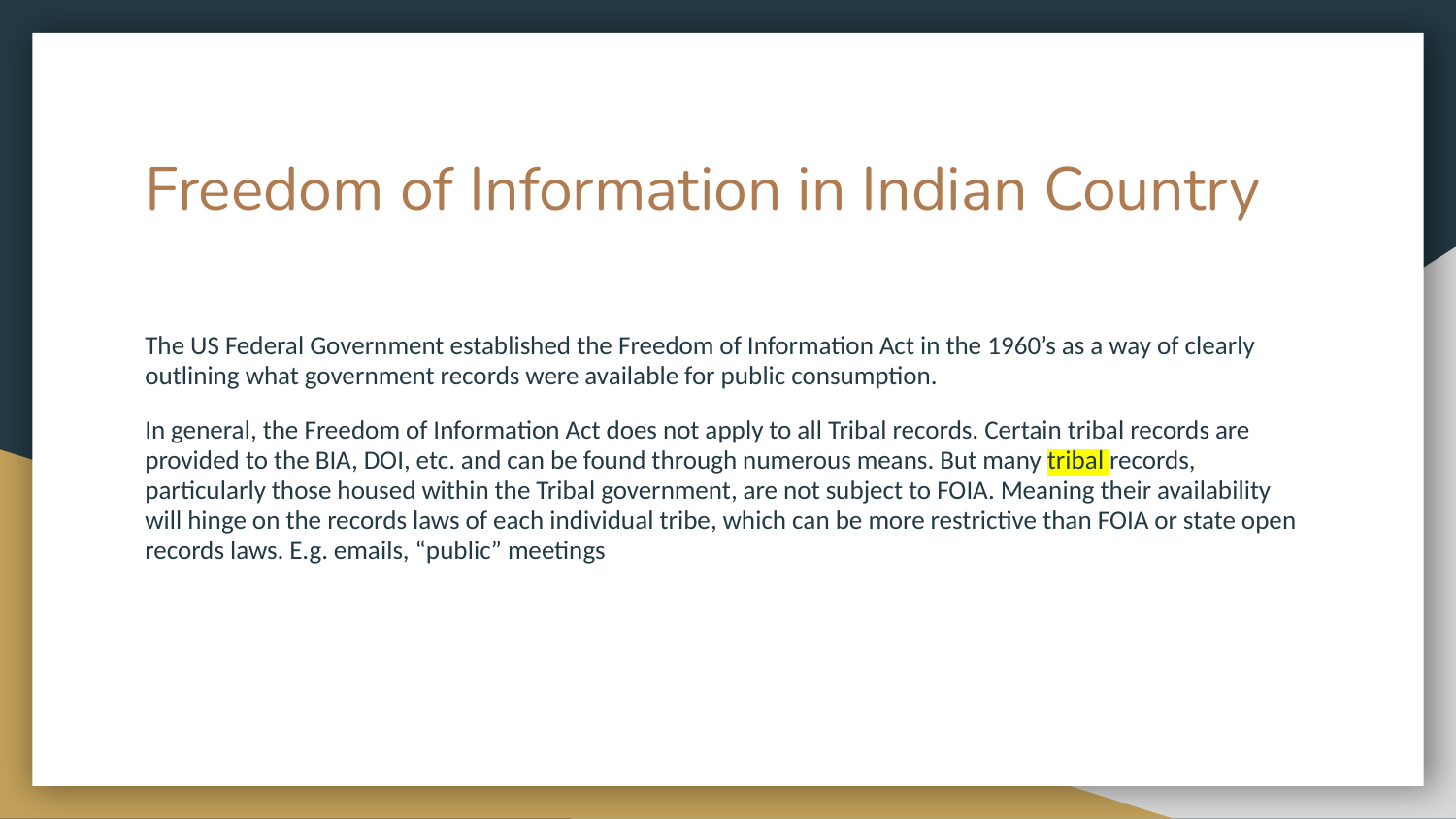

# Freedom of Information in Indian Country
The US Federal Government established the Freedom of Information Act in the 1960’s as a way of clearly outlining what government records were available for public consumption.
In general, the Freedom of Information Act does not apply to all Tribal records. Certain tribal records are provided to the BIA, DOI, etc. and can be found through numerous means. But many tribal records, particularly those housed within the Tribal government, are not subject to FOIA. Meaning their availability will hinge on the records laws of each individual tribe, which can be more restrictive than FOIA or state open records laws. E.g. emails, “public” meetings